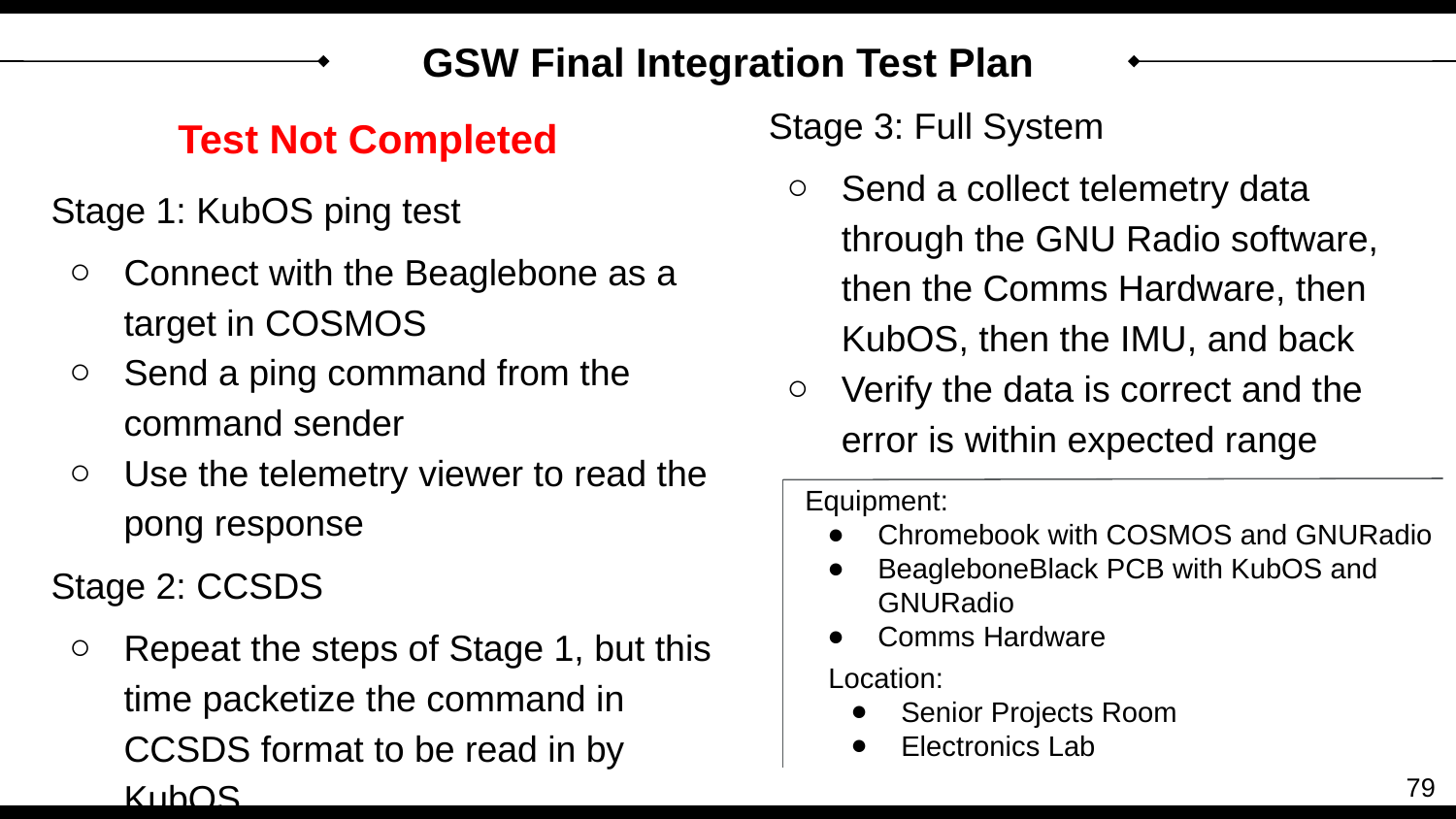

# GSW Final Integration Test Plan
Stage 3: Full System
Send a collect telemetry data through the GNU Radio software, then the Comms Hardware, then KubOS, then the IMU, and back
Verify the data is correct and the error is within expected range
Test Not Completed
Stage 1: KubOS ping test
Connect with the Beaglebone as a target in COSMOS
Send a ping command from the command sender
Use the telemetry viewer to read the pong response
Stage 2: CCSDS
Repeat the steps of Stage 1, but this time packetize the command in CCSDS format to be read in by KubOS
Equipment:
Chromebook with COSMOS and GNURadio
BeagleboneBlack PCB with KubOS and GNURadio
Comms Hardware
Location:
Senior Projects Room
Electronics Lab
79